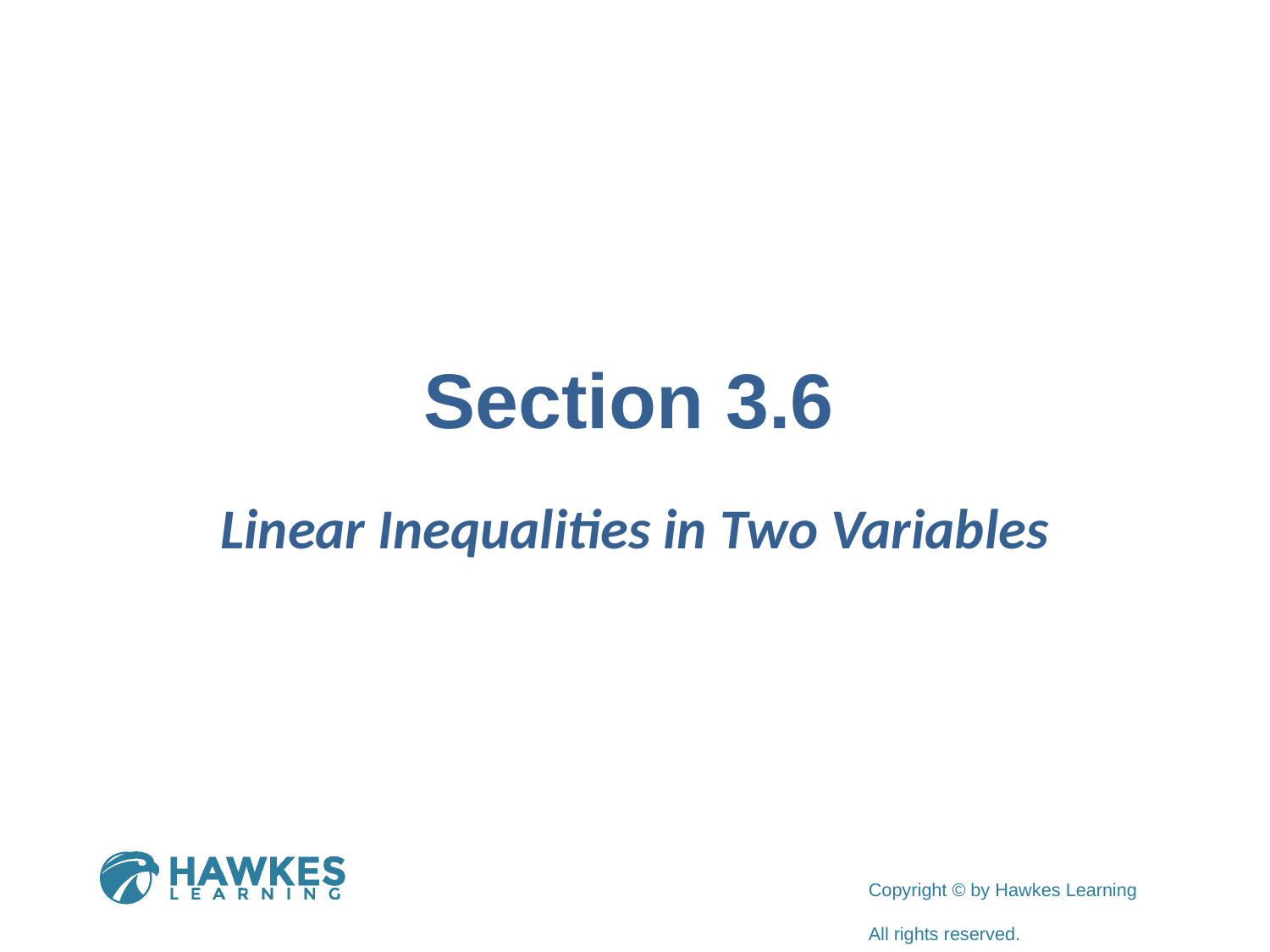

# Section 3.6
Linear Inequalities in Two Variables